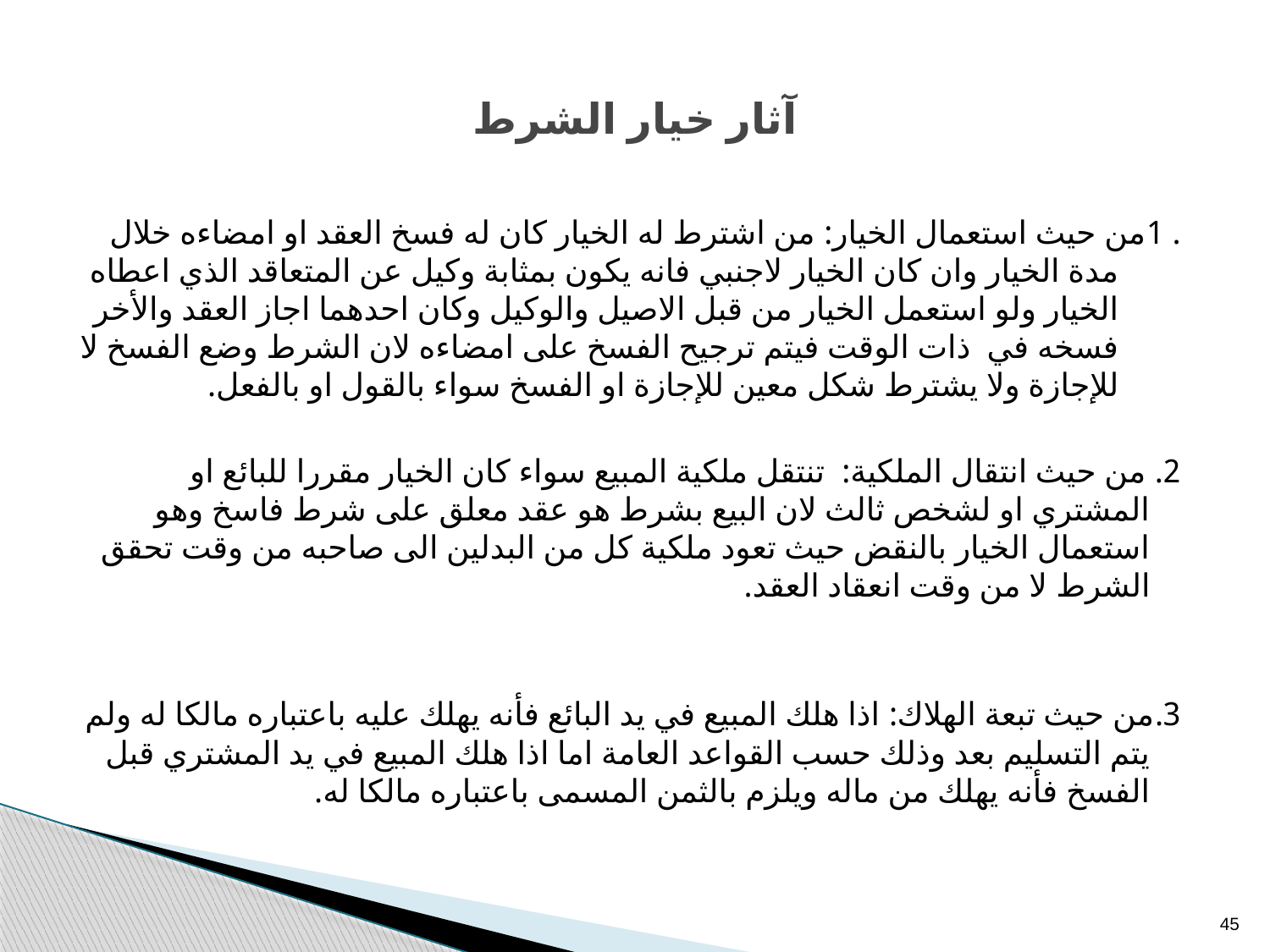

# آثار خيار الشرط
. 1من حيث استعمال الخيار: من اشترط له الخيار كان له فسخ العقد او امضاءه خلال مدة الخيار وان كان الخيار لاجنبي فانه يكون بمثابة وكيل عن المتعاقد الذي اعطاه الخيار ولو استعمل الخيار من قبل الاصيل والوكيل وكان احدهما اجاز العقد والأخر فسخه في  ذات الوقت فيتم ترجيح الفسخ على امضاءه لان الشرط وضع الفسخ لا للإجازة ولا يشترط شكل معين للإجازة او الفسخ سواء بالقول او بالفعل.

2. من حيث انتقال الملكية:  تنتقل ملكية المبيع سواء كان الخيار مقررا للبائع او المشتري او لشخص ثالث لان البيع بشرط هو عقد معلق على شرط فاسخ وهو استعمال الخيار بالنقض حيث تعود ملكية كل من البدلين الى صاحبه من وقت تحقق الشرط لا من وقت انعقاد العقد.

3.من حيث تبعة الهلاك: اذا هلك المبيع في يد البائع فأنه يهلك عليه باعتباره مالكا له ولم يتم التسليم بعد وذلك حسب القواعد العامة اما اذا هلك المبيع في يد المشتري قبل الفسخ فأنه يهلك من ماله ويلزم بالثمن المسمى باعتباره مالكا له.

45